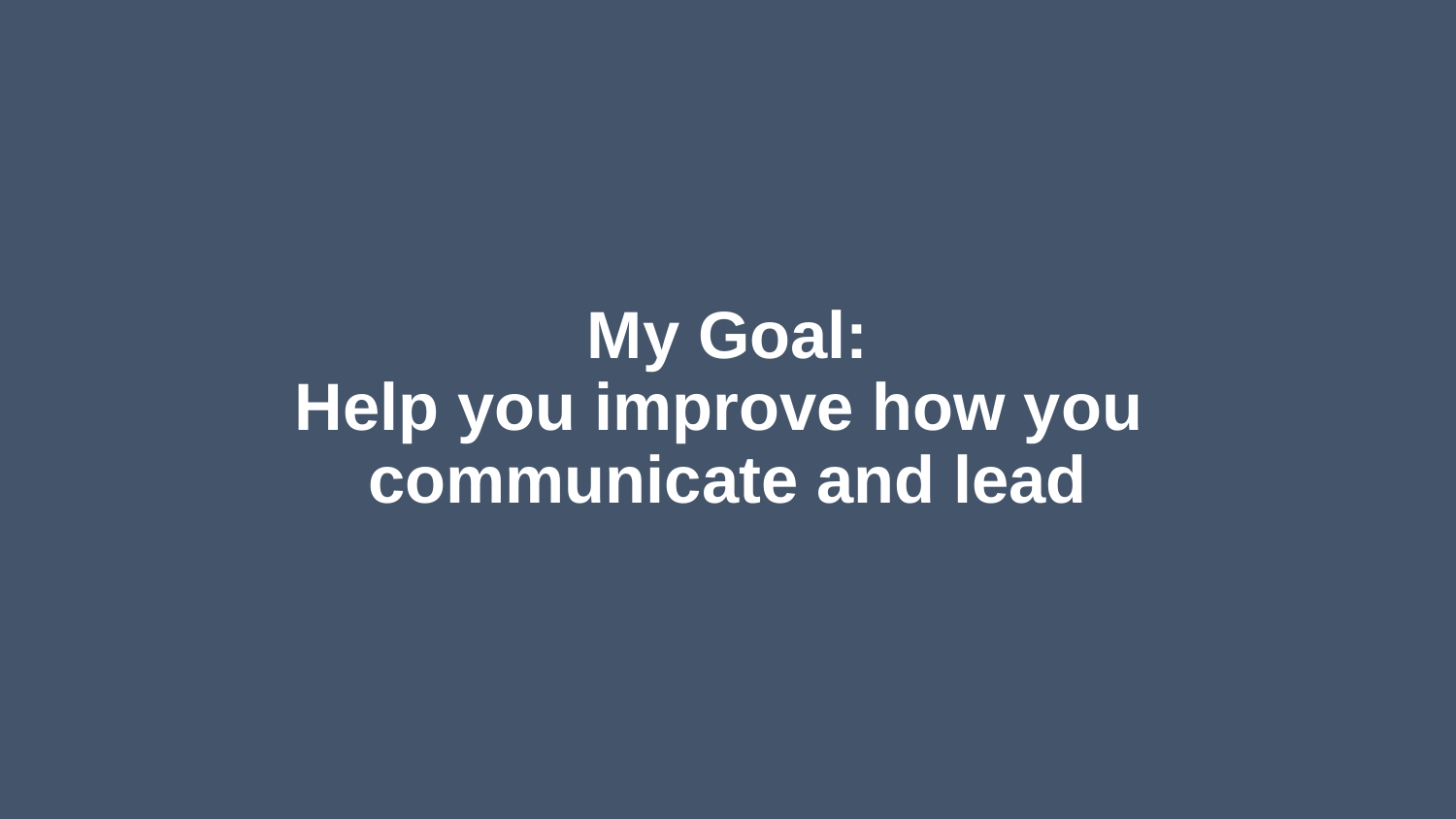

# My Goal: Help you improve how you communicate and lead